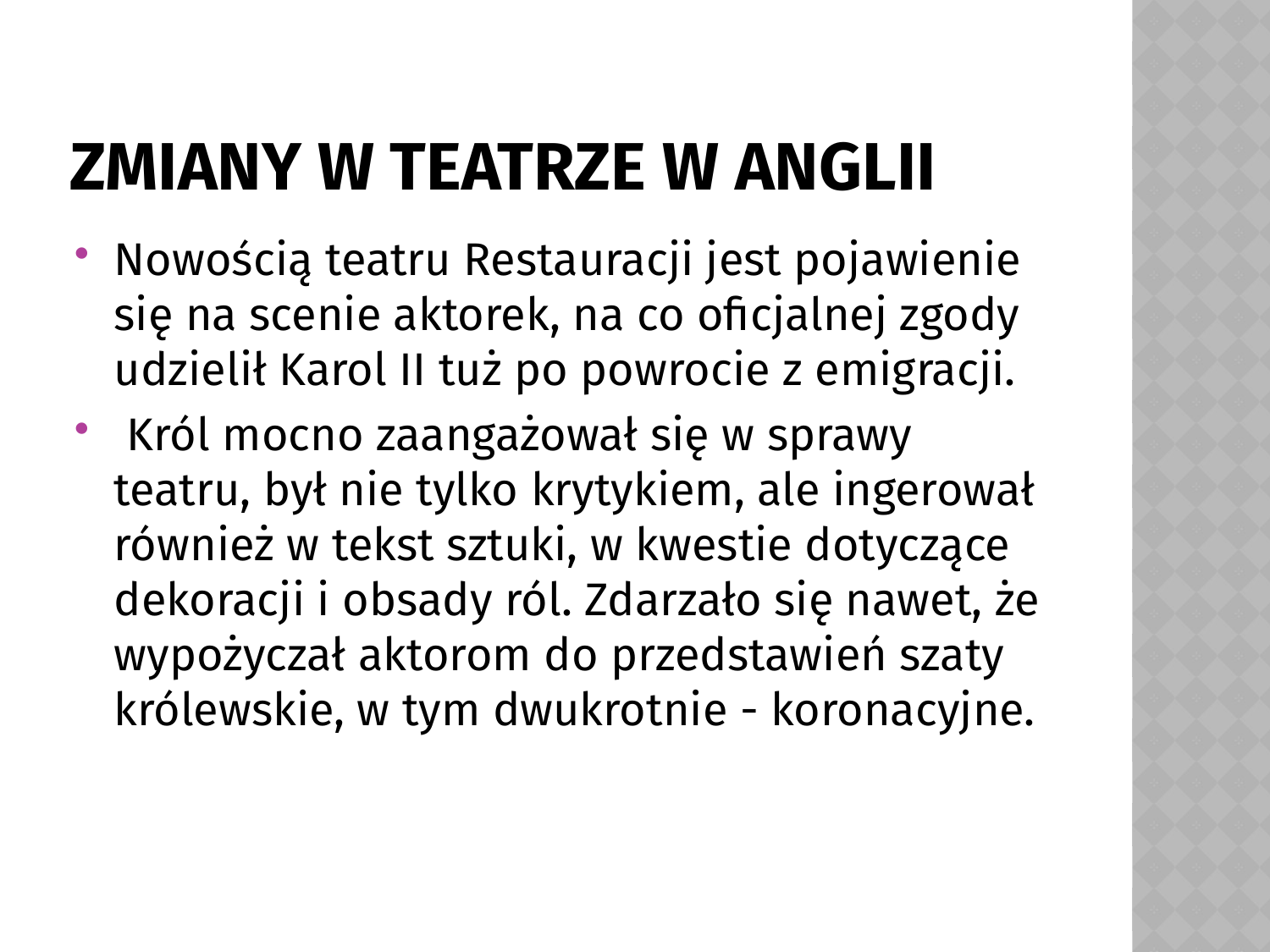

# Zmiany w teatrze w Anglii
Nowością teatru Restauracji jest pojawienie się na scenie aktorek, na co oficjalnej zgody udzielił Karol II tuż po powrocie z emigracji.
 Król mocno zaangażował się w sprawy teatru, był nie tylko krytykiem, ale ingerował również w tekst sztuki, w kwestie dotyczące dekoracji i obsady ról. Zdarzało się nawet, że wypożyczał aktorom do przedstawień szaty królewskie, w tym dwukrotnie - koronacyjne.